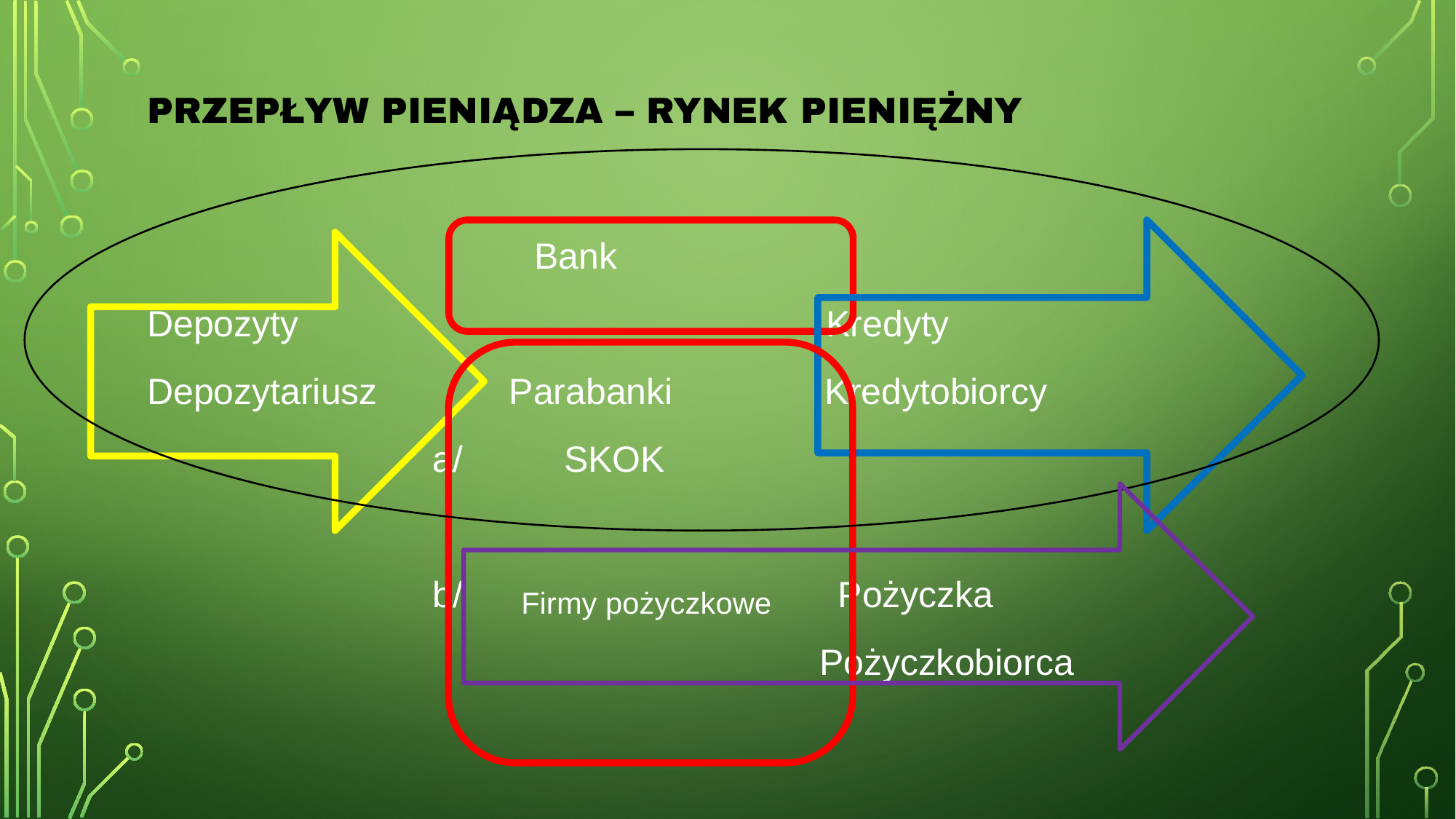

# Przepływ pieniądza – Rynek Pieniężny

                                      Bank
Depozyty                                                    Kredyty
Depozytariusz             Parabanki               Kredytobiorcy
                            a/          SKOK

                            b/                                     Pożyczka
                                                                  Pożyczkobiorca

Firmy pożyczkowe